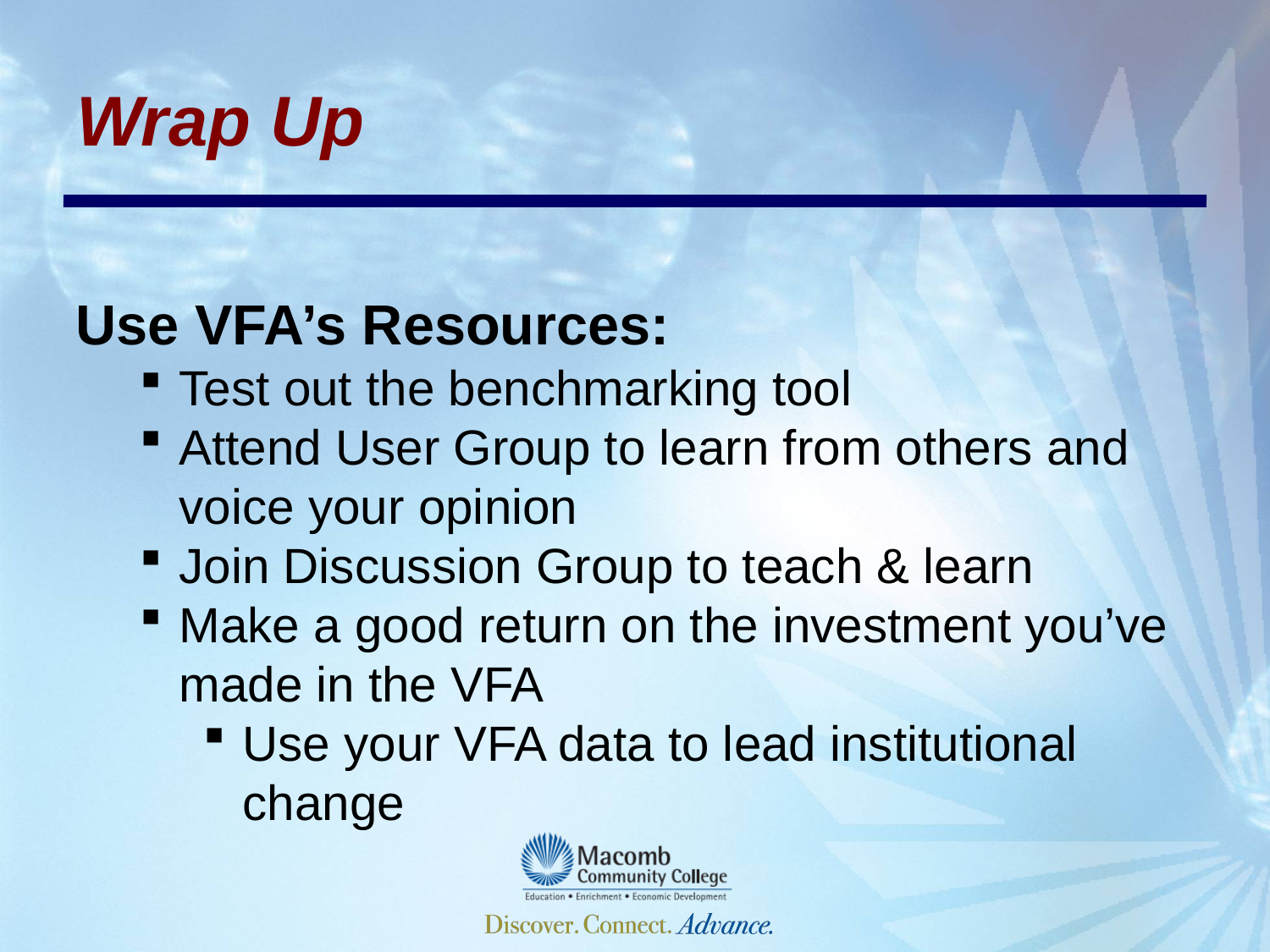

# Wrap Up
Use VFA’s Resources:
Test out the benchmarking tool
Attend User Group to learn from others and voice your opinion
Join Discussion Group to teach & learn
Make a good return on the investment you’ve made in the VFA
Use your VFA data to lead institutional change